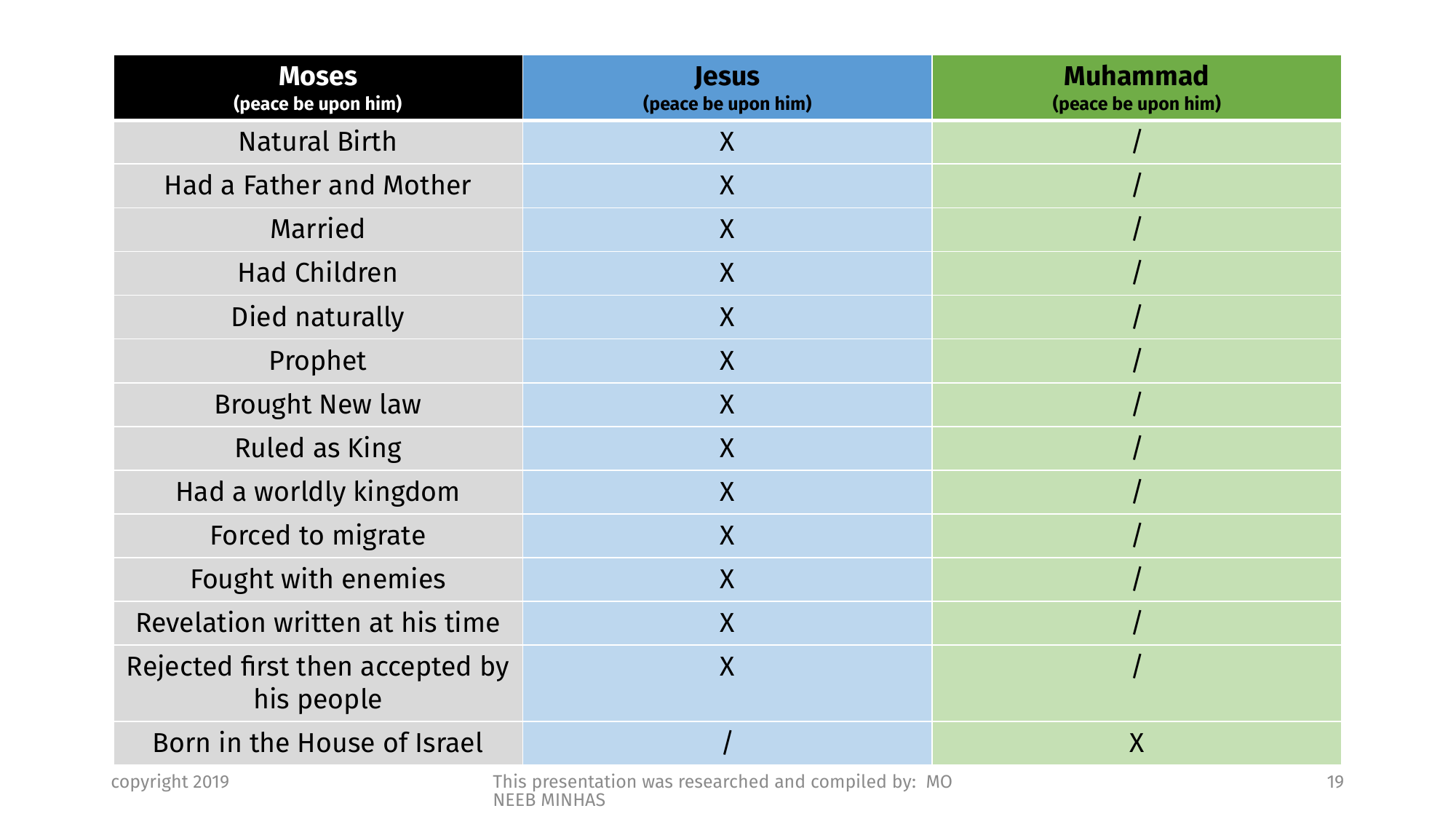

#
| Moses (peace be upon him) | Jesus (peace be upon him) | Muhammad (peace be upon him) |
| --- | --- | --- |
| Natural Birth | X | / |
| Had a Father and Mother | X | / |
| Married | X | / |
| Had Children | X | / |
| Died naturally | X | / |
| Prophet | X | / |
| Brought New law | X | / |
| Ruled as King | X | / |
| Had a worldly kingdom | X | / |
| Forced to migrate | X | / |
| Fought with enemies | X | / |
| Revelation written at his time | X | / |
| Rejected first then accepted by his people | X | / |
| Born in the House of Israel | / | X |

copyright 2019
This presentation was researched and compiled by:  MONEEB MINHAS
19